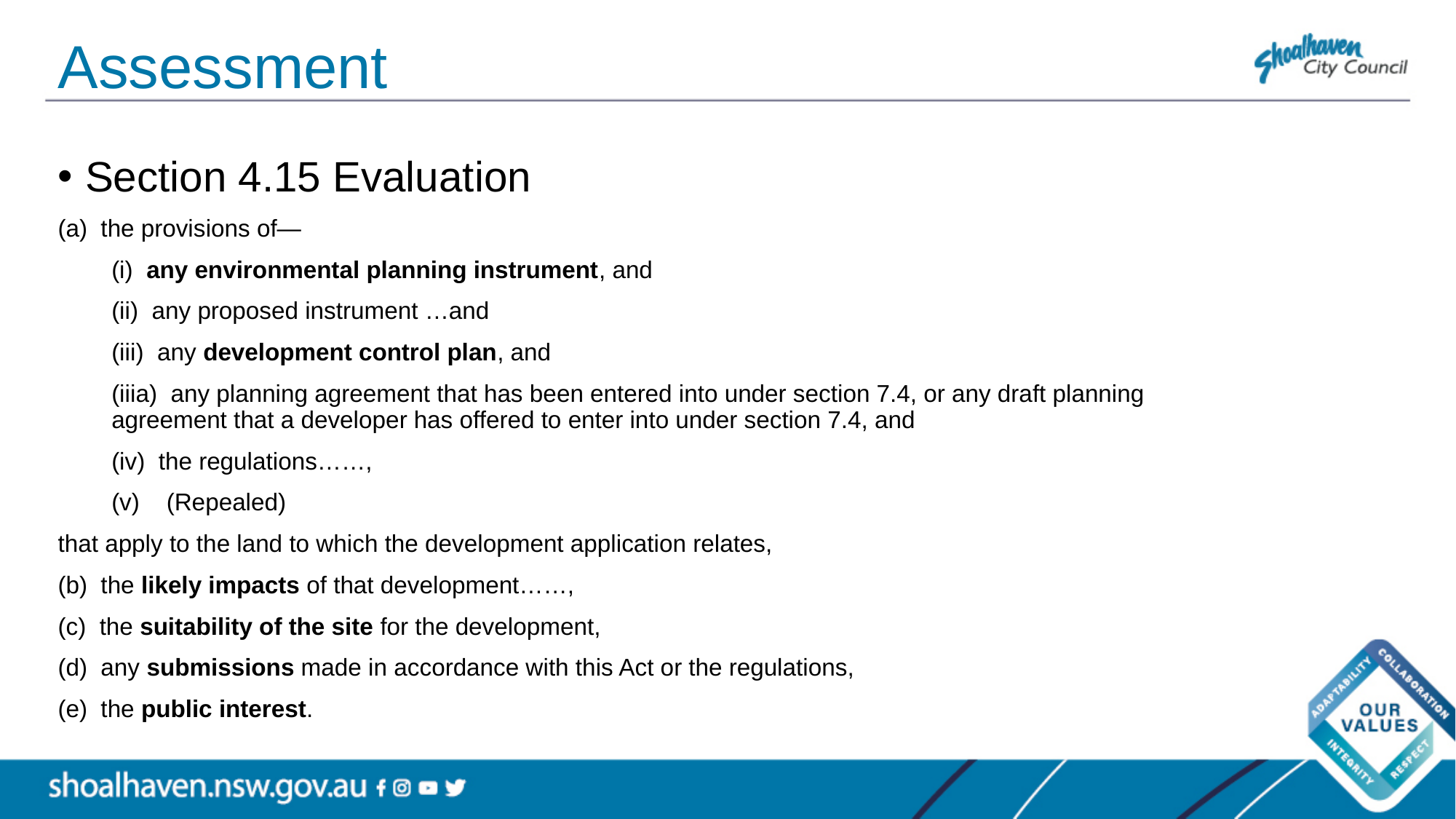

# Assessment
Section 4.15 Evaluation
(a)  the provisions of—
(i)  any environmental planning instrument, and
(ii)  any proposed instrument …and
(iii)  any development control plan, and
(iiia)  any planning agreement that has been entered into under section 7.4, or any draft planning agreement that a developer has offered to enter into under section 7.4, and
(iv)  the regulations……,
(v)    (Repealed)
that apply to the land to which the development application relates,
(b)  the likely impacts of that development……,
(c)  the suitability of the site for the development,
(d)  any submissions made in accordance with this Act or the regulations,
(e)  the public interest.